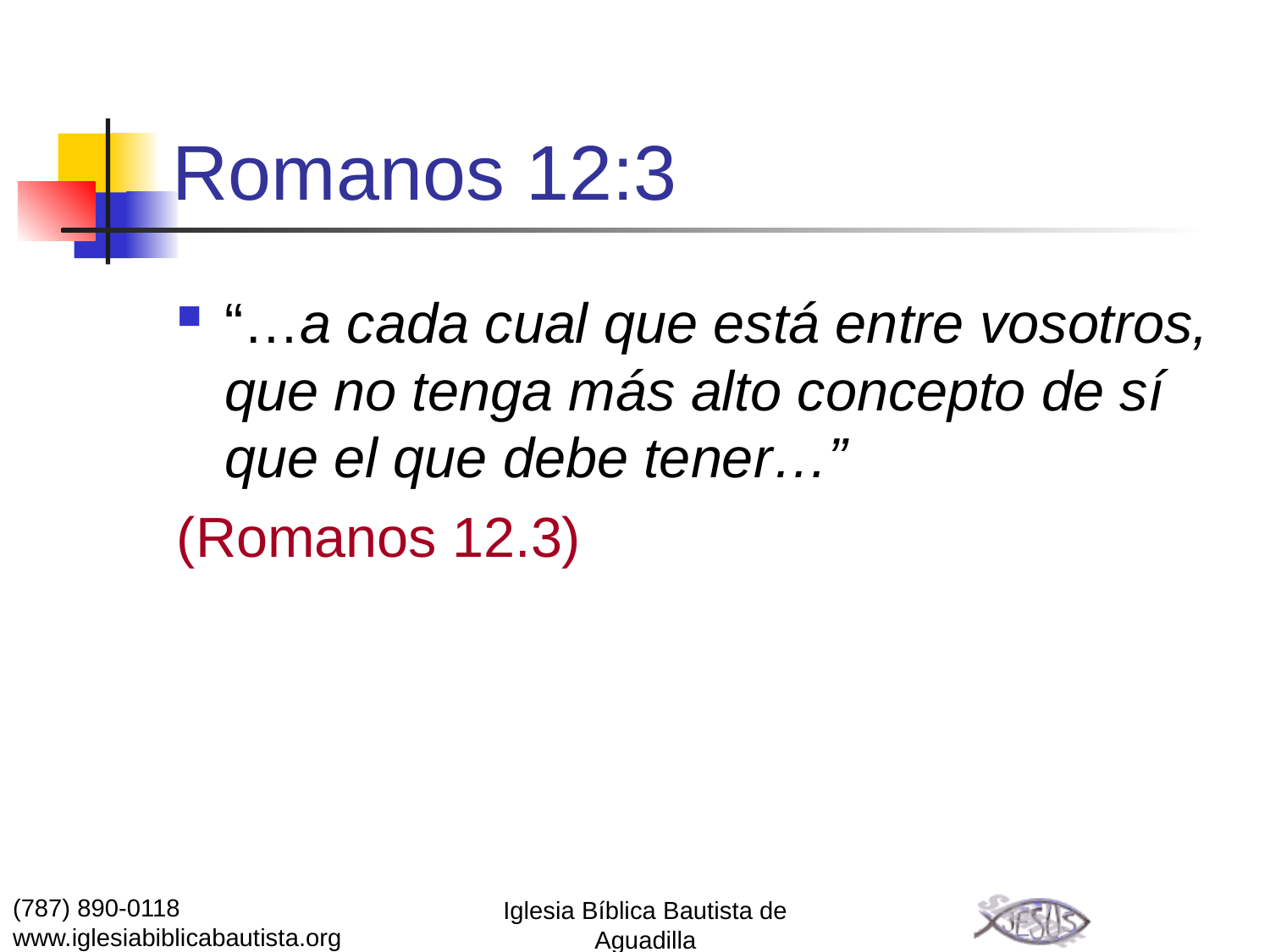

# Romanos 12:3
“…a cada cual que está entre vosotros, que no tenga más alto concepto de sí que el que debe tener…”
(Romanos 12.3)
(787) 890-0118
www.iglesiabiblicabautista.org
Iglesia Bíblica Bautista de Aguadilla